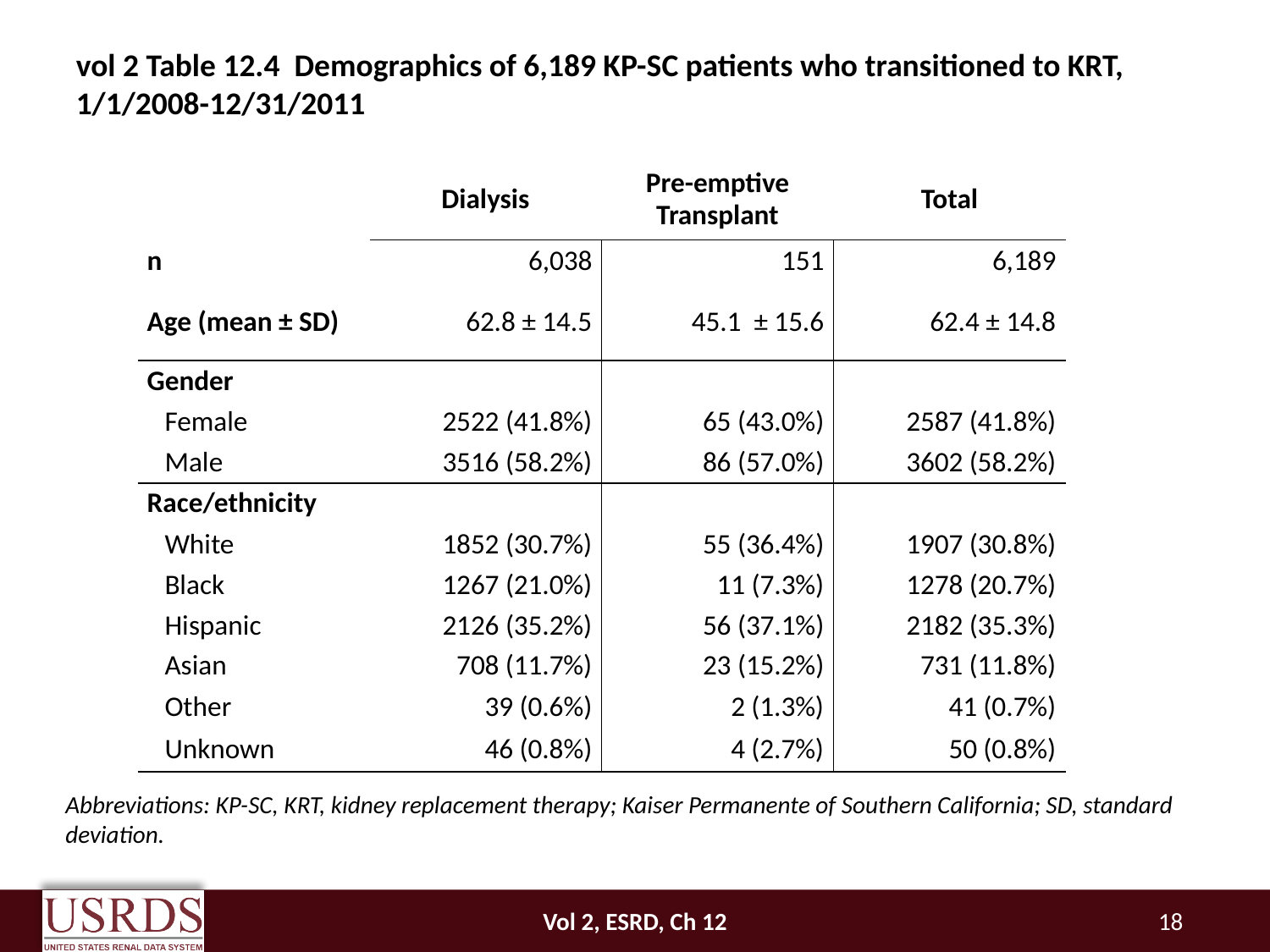

# vol 2 Table 12.4  Demographics of 6,189 KP-SC patients who transitioned to KRT, 1/1/2008-12/31/2011
|  | Dialysis | Pre-emptive Transplant | Total |
| --- | --- | --- | --- |
| n | 6,038 | 151 | 6,189 |
| Age (mean ± SD) | 62.8 ± 14.5 | 45.1 ± 15.6 | 62.4 ± 14.8 |
| Gender |  |  |  |
| Female | 2522 (41.8%) | 65 (43.0%) | 2587 (41.8%) |
| Male | 3516 (58.2%) | 86 (57.0%) | 3602 (58.2%) |
| Race/ethnicity |  |  |  |
| White | 1852 (30.7%) | 55 (36.4%) | 1907 (30.8%) |
| Black | 1267 (21.0%) | 11 (7.3%) | 1278 (20.7%) |
| Hispanic | 2126 (35.2%) | 56 (37.1%) | 2182 (35.3%) |
| Asian | 708 (11.7%) | 23 (15.2%) | 731 (11.8%) |
| Other | 39 (0.6%) | 2 (1.3%) | 41 (0.7%) |
| Unknown | 46 (0.8%) | 4 (2.7%) | 50 (0.8%) |
Abbreviations: KP-SC, KRT, kidney replacement therapy; Kaiser Permanente of Southern California; SD, standard deviation.

Vol 2, ESRD, Ch 12
18